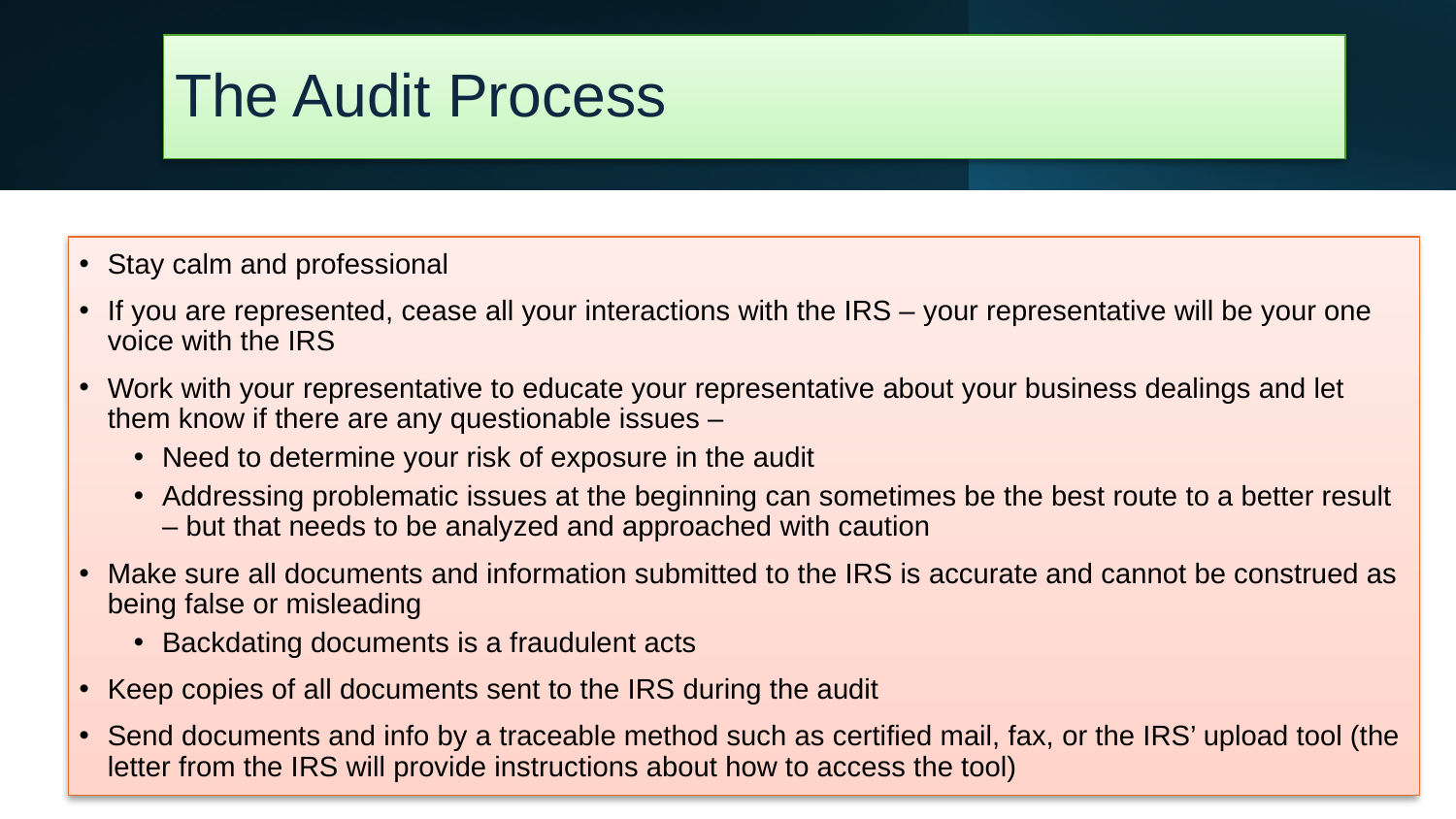

# The Audit Process
Stay calm and professional
If you are represented, cease all your interactions with the IRS – your representative will be your one voice with the IRS
Work with your representative to educate your representative about your business dealings and let them know if there are any questionable issues –
Need to determine your risk of exposure in the audit
Addressing problematic issues at the beginning can sometimes be the best route to a better result – but that needs to be analyzed and approached with caution
Make sure all documents and information submitted to the IRS is accurate and cannot be construed as being false or misleading
Backdating documents is a fraudulent acts
Keep copies of all documents sent to the IRS during the audit
Send documents and info by a traceable method such as certified mail, fax, or the IRS’ upload tool (the letter from the IRS will provide instructions about how to access the tool)